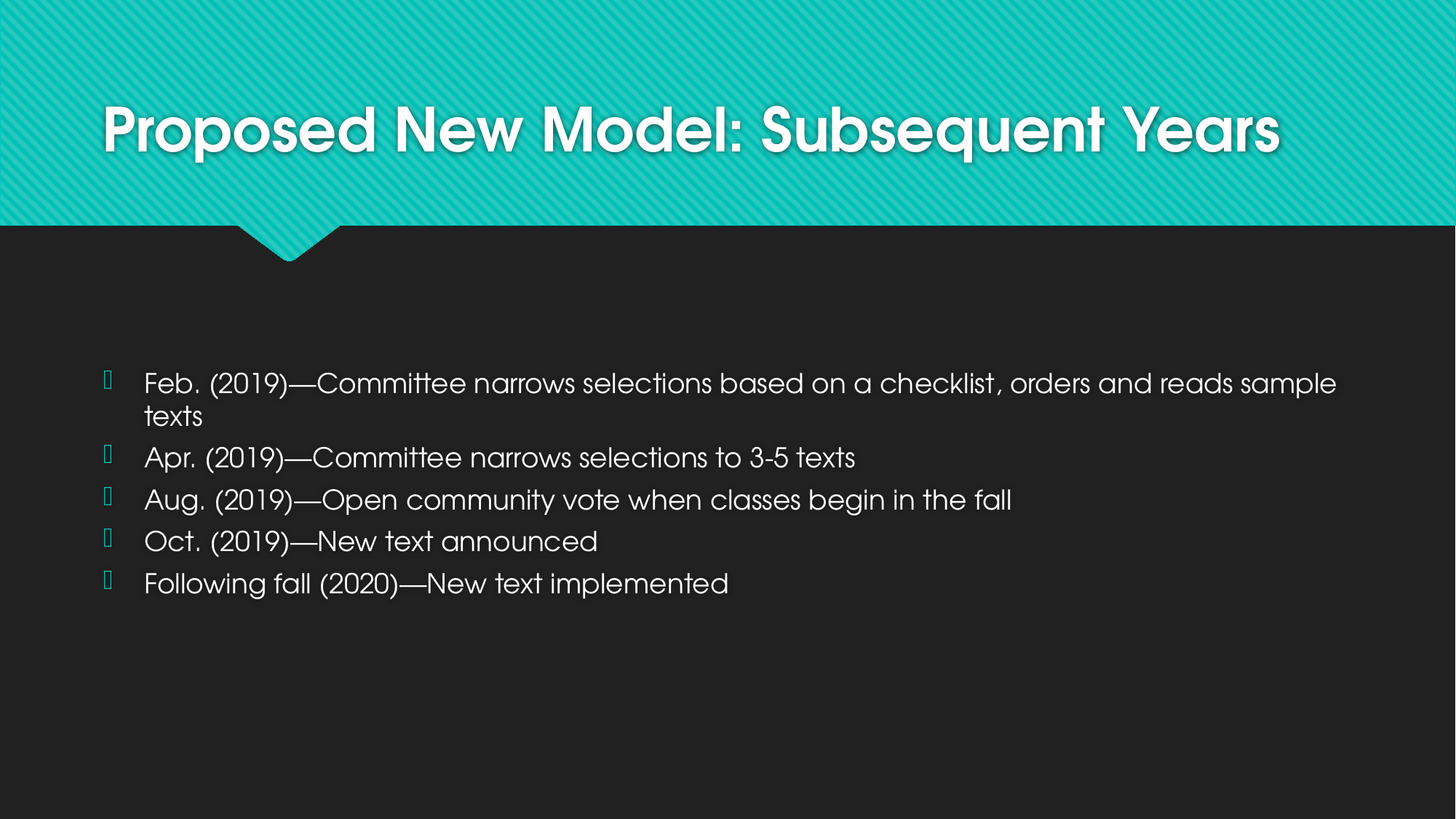

# Proposed New Model: Subsequent Years
Feb. (2019)—Committee narrows selections based on a checklist, orders and reads sample texts
Apr. (2019)—Committee narrows selections to 3-5 texts
Aug. (2019)—Open community vote when classes begin in the fall
Oct. (2019)—New text announced
Following fall (2020)—New text implemented